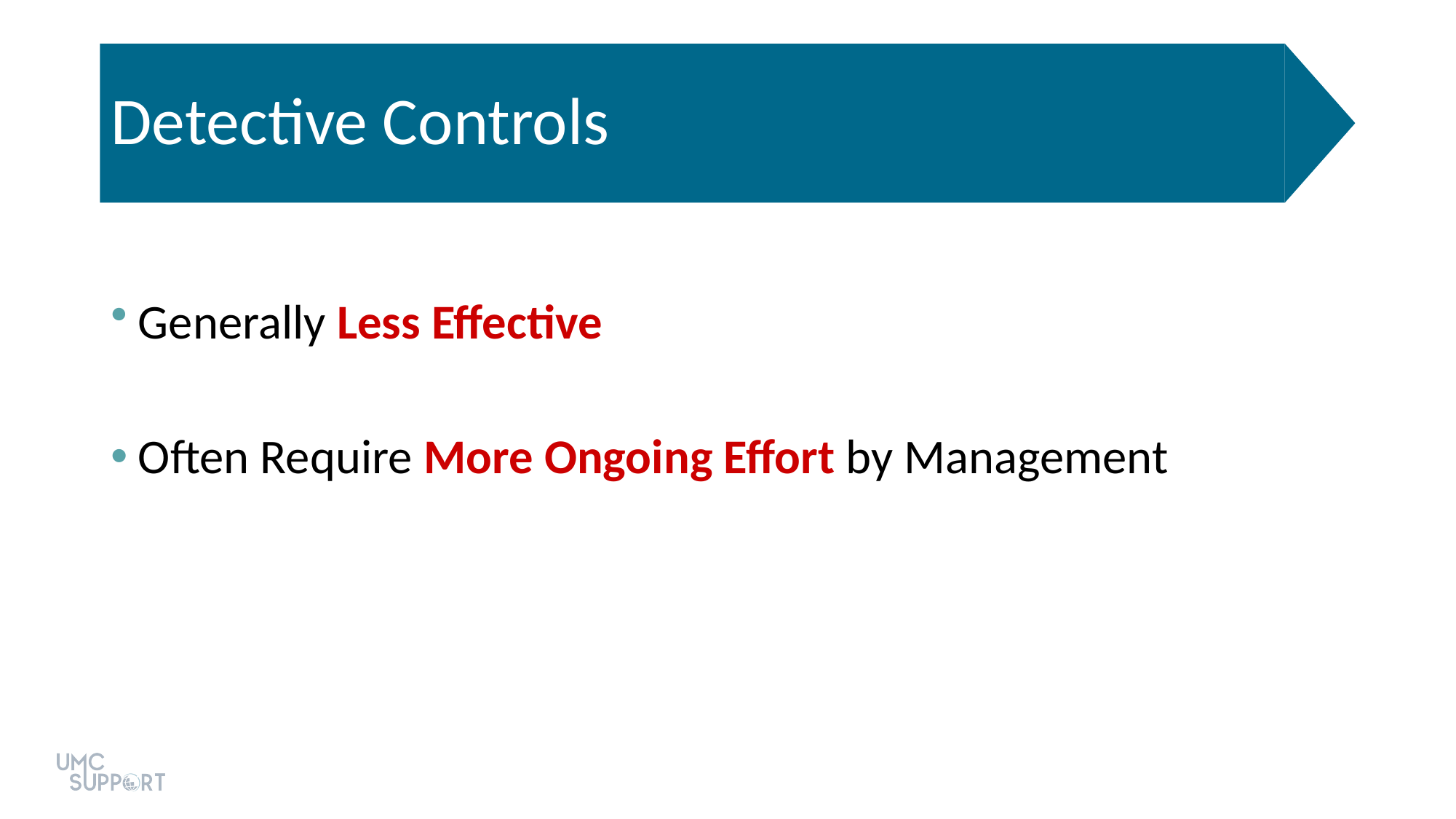

# Detective Controls

Generally Less Effective

Often Require More Ongoing Effort by Management